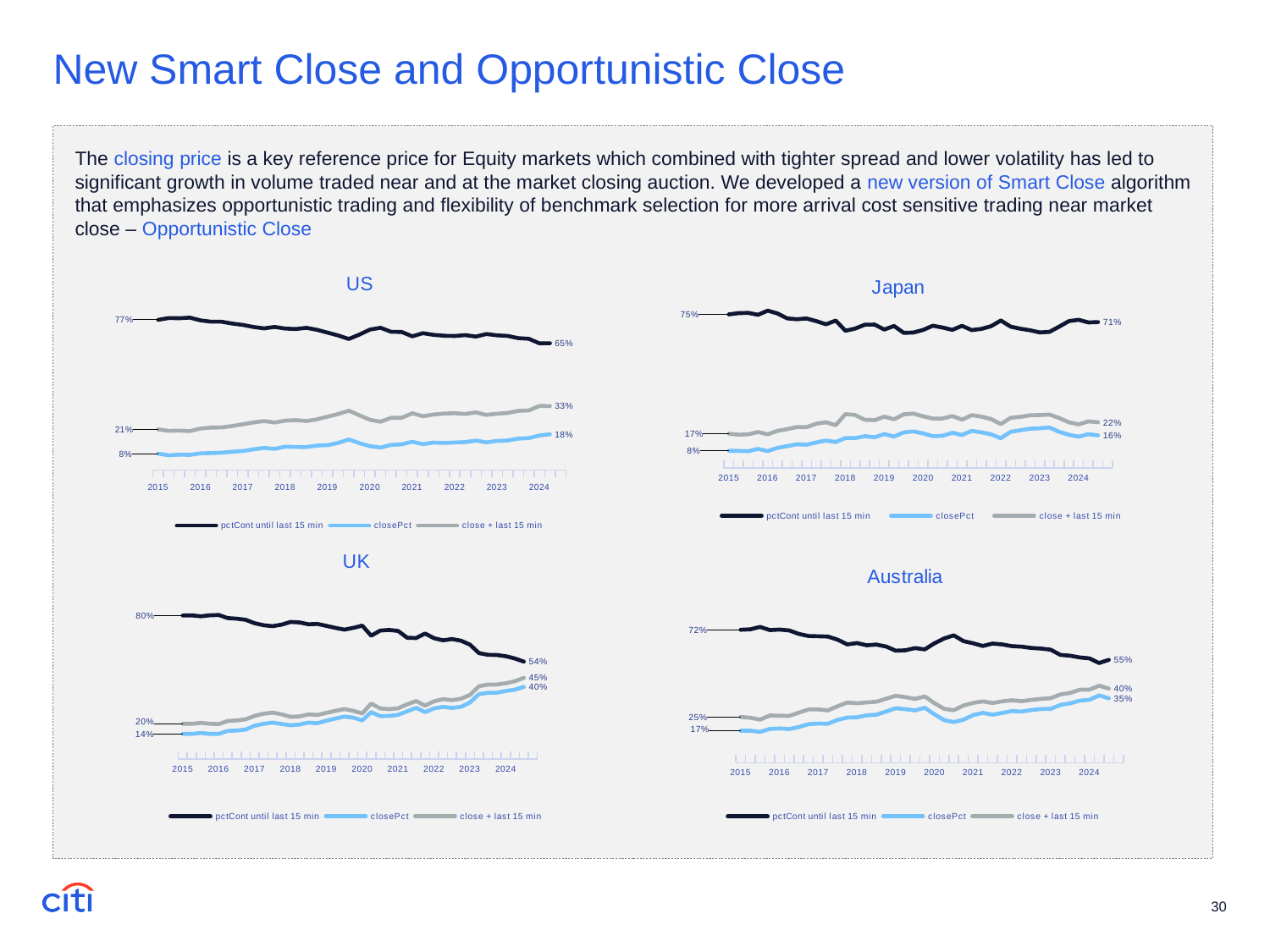

# New Smart Close and Opportunistic Close

The closing price is a key reference price for Equity markets which combined with tighter spread and lower volatility has led to significant growth in volume traded near and at the market closing auction. We developed a new version of Smart Close algorithm that emphasizes opportunistic trading and flexibility of benchmark selection for more arrival cost sensitive trading near market close – Opportunistic Close

### Chart: US

| Category | pctCont until last 15 min | closePct | close + last 15 min |
|---|---|---|---|
| 2015 | 0.773886114138964 | 0.084200780729111 | 0.20946413921416 |
|  | 0.783061114622715 | 0.0758425256304239 | 0.2016704331826759 |
|  | 0.782011264163918 | 0.0791532349225721 | 0.2033132038618711 |
|  | 0.78499967893458 | 0.0778210542432561 | 0.20039512879272509 |
| 2016 | 0.770944185933801 | 0.0860354038215144 | 0.2136295598244384 |
|  | 0.764238318271343 | 0.0872890497559847 | 0.2187572638691597 |
|  | 0.763963600124527 | 0.089098941178879 | 0.21901649090075498 |
|  | 0.754429723531064 | 0.0942109269513228 | 0.2269064747955168 |
| 2017 | 0.747464595655683 | 0.0978814304196191 | 0.2356624655223551 |
|  | 0.7370335265387731 | 0.106404413466443 | 0.24519096910243598 |
|  | 0.729827295309486 | 0.113788695833507 | 0.25234428048922897 |
|  | 0.737313303274427 | 0.108878377869941 | 0.244802949715103 |
| 2018 | 0.728705699261157 | 0.120336313487628 | 0.25443894259282696 |
|  | 0.726526700138037 | 0.1187150554801 | 0.256869360141167 |
|  | 0.732503883520868 | 0.118453056609455 | 0.25225507306715 |
|  | 0.722350671261989 | 0.125941080126641 | 0.26098769201317296 |
| 2019 | 0.70788228563502 | 0.128226427938713 | 0.274944680923217 |
|  | 0.6931773732872261 | 0.139581584500925 | 0.288318280082497 |
|  | 0.675240774047724 | 0.1573074395521 | 0.3056121035688 |
|  | 0.6979115646219121 | 0.13833757743999 | 0.28175038898485905 |
| 2020 | 0.723608145192544 | 0.123139185958816 | 0.258962128342865 |
|  | 0.732772300715515 | 0.115606935418555 | 0.24867162376409302 |
|  | 0.7123792811056979 | 0.129514399642412 | 0.268785192167424 |
|  | 0.7111046346627461 | 0.132040939491191 | 0.269028552608175 |
| 2021 | 0.688775050319115 | 0.145781281879932 | 0.292196679099536 |
|  | 0.7051303750754081 | 0.13309228086389 | 0.27713232512251296 |
|  | 0.696211055160657 | 0.141385288573788 | 0.285830720562129 |
|  | 0.691854266827465 | 0.139266765902333 | 0.29074370043783404 |
| 2022 | 0.690754348516433 | 0.141647167272974 | 0.29277554985656296 |
|  | 0.6949100873285691 | 0.143916615485697 | 0.288987821694651 |
|  | 0.6874955864427791 | 0.151354651428195 | 0.296893661691344 |
|  | 0.7007562718860559 | 0.142427167061019 | 0.283977708887024 |
| 2023 | 0.694078841131202 | 0.15029307166285 | 0.289890595204346 |
|  | 0.690881971957259 | 0.151968351322271 | 0.294070489951138 |
|  | 0.679534183659358 | 0.161647426356949 | 0.304464276540909 |
|  | 0.6761352042852711 | 0.164382020937452 | 0.30680758581658196 |
| 2024 | 0.652771557062951 | 0.17796040059398 | 0.32984345964483996 |

### Chart: Japan

| Category | pctCont until last 15 min | closePct | close + last 15 min |
|---|---|---|---|
| 2015 | 0.752068585227575 | 0.0847281428636255 | 0.1683195855341405 |
|  | 0.7581463961427549 | 0.0842316196761123 | 0.1633847705911484 |
|  | 0.7593017859974615 | 0.0827269933794155 | 0.165310310790997 |
|  | 0.7500894397589964 | 0.0940179996072578 | 0.1765454477717154 |
| 2016 | 0.7703617222034305 | 0.0834752212364494 | 0.1653878606095769 |
|  | 0.7565653368953391 | 0.0989910658900066 | 0.1821294690753965 |
|  | 0.7325327833242546 | 0.107584850709861 | 0.1906196939286143 |
|  | 0.7282600891017035 | 0.116479336045912 | 0.2010593104332135 |
| 2017 | 0.7319310608743619 | 0.114396310239794 | 0.20037146343131612 |
|  | 0.71892889653307 | 0.125700243224391 | 0.217044700285078 |
|  | 0.703584666027499 | 0.134952718975555 | 0.224293648757094 |
|  | 0.7216546980112714 | 0.127698056239121 | 0.2101305520393927 |
| 2018 | 0.671786159057114 | 0.14732291310296 | 0.26412670600030297 |
|  | 0.6826713695101759 | 0.147338340713726 | 0.259874502890293 |
|  | 0.7017501717183185 | 0.156030875016662 | 0.2361541521510525 |
|  | 0.7020981355024403 | 0.151247058624026 | 0.2346372562300157 |
| 2019 | 0.6780286569318028 | 0.16649494959111 | 0.2515533817295442 |
|  | 0.6953150654080563 | 0.154390655411935 | 0.23891872952769772 |
|  | 0.6617184761803266 | 0.174903611637316 | 0.2633405853118864 |
|  | 0.6633270616893145 | 0.179459378389352 | 0.2668324987966455 |
| 2020 | 0.6759267602817394 | 0.169623419215151 | 0.2529631750636706 |
|  | 0.6965036403709279 | 0.15653515404941 | 0.24245471879300012 |
|  | 0.6876475961321951 | 0.158308150259617 | 0.24257752098491192 |
|  | 0.6762254705358878 | 0.17285559457258 | 0.25478958759225323 |
| 2021 | 0.6961093421918435 | 0.161822552638465 | 0.2369714593662915 |
|  | 0.6754075516203828 | 0.18228693612044 | 0.2588572608949332 |
|  | 0.6811677027204375 | 0.175200309597191 | 0.2520055883570196 |
|  | 0.6944220580792051 | 0.165093019227549 | 0.2397689433535899 |
| 2022 | 0.7222681877616679 | 0.146233222462636 | 0.215420870985531 |
|  | 0.6922825247645918 | 0.177627436374271 | 0.2459516045357131 |
|  | 0.6817939273805936 | 0.185248913857337 | 0.2506492633455084 |
|  | 0.6743820410549041 | 0.192795704444452 | 0.2581191218490729 |
| 2023 | 0.663880538590045 | 0.194964471291116 | 0.2596190841748919 |
|  | 0.666459096369251 | 0.198820260569555 | 0.261726890887779 |
|  | 0.6922564858196979 | 0.177478396749822 | 0.2450136414753481 |
|  | 0.7189619378742567 | 0.163214218123427 | 0.22426413470100331 |
| 2024 | 0.7255472479201005 | 0.153897825651993 | 0.2138280976321045 |
|  | 0.7127204664800235 | 0.165924579380714 | 0.22849727044006252 |
|  | 0.714410998804448 | 0.160124173623469 | 0.22427045339235102 |

### Chart: UK

| Category | pctCont until last 15 min | closePct | close + last 15 min |
|---|---|---|---|
| 2015 | 0.7965912498977211 | 0.140423619077928 | 0.1964754242613159 |
|  | 0.797496338483455 | 0.139292320605863 | 0.19522370586520288 |
|  | 0.792526651856656 | 0.145040109569149 | 0.2008961420136159 |
|  | 0.7977587712043998 | 0.139905830800161 | 0.1961465733337362 |
| 2016 | 0.7998285603627532 | 0.139982526932861 | 0.1938509215951858 |
|  | 0.7826927501800872 | 0.15649248381449 | 0.21125494282006368 |
|  | 0.7792891022438968 | 0.15841204287716 | 0.2145960733908972 |
|  | 0.7731682369699319 | 0.1637852974007 | 0.2205343699547681 |
| 2017 | 0.7539171517088988 | 0.185155932510426 | 0.2397584539330032 |
|  | 0.7429964893611077 | 0.19558518117321 | 0.2517376516681222 |
|  | 0.7375573059356663 | 0.202403913013012 | 0.25733236404365667 |
|  | 0.7459318231600075 | 0.194506175368996 | 0.24872892007486952 |
| 2018 | 0.7609483750705085 | 0.187944619054679 | 0.2341822012327055 |
|  | 0.7584641425155246 | 0.191647753964805 | 0.23666862287767337 |
|  | 0.7481140863003226 | 0.202424130190541 | 0.24800456140289032 |
|  | 0.7500396406013333 | 0.198940014927634 | 0.2449446467511057 |
| 2019 | 0.7391995689237223 | 0.213087539464217 | 0.2559401285847177 |
|  | 0.7282305271228245 | 0.2247051544542 | 0.2677580390678564 |
|  | 0.7185443249472212 | 0.235567521416934 | 0.2774424710025868 |
|  | 0.7281492866514804 | 0.229947941776047 | 0.2676681627155166 |
| 2020 | 0.740697662753071 | 0.214561999392949 | 0.2533796353955049 |
|  | 0.6846029198951253 | 0.260561225900162 | 0.3079665693826036 |
|  | 0.7133796397441211 | 0.238285291927435 | 0.2809740004950798 |
|  | 0.7168689258158879 | 0.239374389894728 | 0.2771445335822351 |
| 2021 | 0.711062690696006 | 0.245699484129095 | 0.2818334914578609 |
|  | 0.6734777167815809 | 0.264731980748232 | 0.3036587906207161 |
|  | 0.6716820668199642 | 0.284358437022492 | 0.32212484325632984 |
|  | 0.6968671077086821 | 0.260537821407355 | 0.29652884195428986 |
| 2022 | 0.6707776949802312 | 0.280909724539435 | 0.3207024201944577 |
|  | 0.6591489955665439 | 0.289498120570776 | 0.332355689185169 |
|  | 0.6662590858070728 | 0.283895805456084 | 0.3269591446289912 |
|  | 0.6568504943723595 | 0.28998910874379 | 0.3347568721348245 |
| 2023 | 0.6353351421514403 | 0.314058378178001 | 0.35587072269775766 |
|  | 0.5881025784964611 | 0.360377346266847 | 0.403976397139716 |
|  | 0.5788220515318019 | 0.367756307207813 | 0.41314197080537607 |
|  | 0.5778136156630609 | 0.368278409375009 | 0.4138681408015081 |
| 2024 | 0.5708826231903624 | 0.377653521234214 | 0.4207324250779016 |
|  | 0.5583051009901694 | 0.385334061425413 | 0.4321009275445916 |
|  | 0.5411727920610943 | 0.400607713334964 | 0.4507357908837207 |

### Chart: Australia

| Category | pctCont until last 15 min | closePct | close + last 15 min |
|---|---|---|---|
| 2015 | 0.7168026464659008 | 0.171978184954269 | 0.24703060056254722 |
|  | 0.7194049019089683 | 0.172477492616763 | 0.2419915199189116 |
|  | 0.732324406087894 | 0.165958926105596 | 0.232045227112842 |
|  | 0.7153912876334545 | 0.181773318016588 | 0.2546200085421185 |
| 2016 | 0.7180095603678289 | 0.18459970130965 | 0.253517336721625 |
|  | 0.713508505357838 | 0.181255492850811 | 0.25221749352698897 |
|  | 0.6946324572015868 | 0.192155641067772 | 0.2699355650595212 |
|  | 0.6832213929491183 | 0.207748630149331 | 0.2869577097950277 |
| 2017 | 0.6818819568481056 | 0.21084119004312 | 0.2870562895977084 |
|  | 0.6803933153577089 | 0.209758452882439 | 0.2817653498793692 |
|  | 0.6636230521702394 | 0.230718567033392 | 0.3043688815691016 |
|  | 0.6379592462743899 | 0.243198447915425 | 0.3243941374352871 |
| 2018 | 0.6452356465888625 | 0.244510083621948 | 0.3203337351315496 |
|  | 0.6333727562048592 | 0.255066685265626 | 0.32515039066711476 |
|  | 0.6372491403037062 | 0.258651890522158 | 0.32873536601960485 |
|  | 0.6265718638631547 | 0.275439044493268 | 0.3446847274988193 |
| 2019 | 0.6042059255791176 | 0.293671393314775 | 0.3610576364872584 |
|  | 0.6061172382872433 | 0.288462895545688 | 0.35336997730872166 |
|  | 0.6183525389952462 | 0.281982122400506 | 0.34377615058943084 |
|  | 0.6109829621021997 | 0.295897246649283 | 0.3572371303093003 |
| 2020 | 0.6438391492973318 | 0.260732434919065 | 0.3211998385805543 |
|  | 0.6701448271959496 | 0.22934921322512 | 0.2904059395412864 |
|  | 0.686707943705237 | 0.218847795773187 | 0.28243653600205887 |
|  | 0.6557218660697878 | 0.231669198895017 | 0.30859315277094923 |
| 2021 | 0.6440176628064295 | 0.256655638091946 | 0.32211028434902456 |
|  | 0.6296853298889017 | 0.268250000957927 | 0.3304270303207164 |
|  | 0.6425907836045551 | 0.258735132087744 | 0.3216731994570269 |
|  | 0.6379633909539184 | 0.268200957678923 | 0.3308422441189866 |
| 2022 | 0.6285105954117339 | 0.278368768430033 | 0.3363764200979541 |
|  | 0.625893316491192 | 0.275434578799981 | 0.331658849536063 |
|  | 0.6188334196697991 | 0.283731461504148 | 0.3384023112688939 |
|  | 0.6155314330591691 | 0.289249833876528 | 0.34394549527492085 |
| 2023 | 0.6097780645935882 | 0.290028841893736 | 0.3476847833641718 |
|  | 0.5812647939264405 | 0.311452058805079 | 0.36767876649695147 |
|  | 0.5770723974063422 | 0.31966406361127 | 0.37616459560013077 |
|  | 0.5675214759756716 | 0.334652985965569 | 0.3931558038517754 |
| 2024 | 0.5627686265190961 | 0.338848073255692 | 0.3938358504915459 |
|  | 0.5374320090055182 | 0.362736144896176 | 0.4150276031859787 |
|  | 0.5547449693595676 | 0.347259099260453 | 0.3994300271416793 |
30